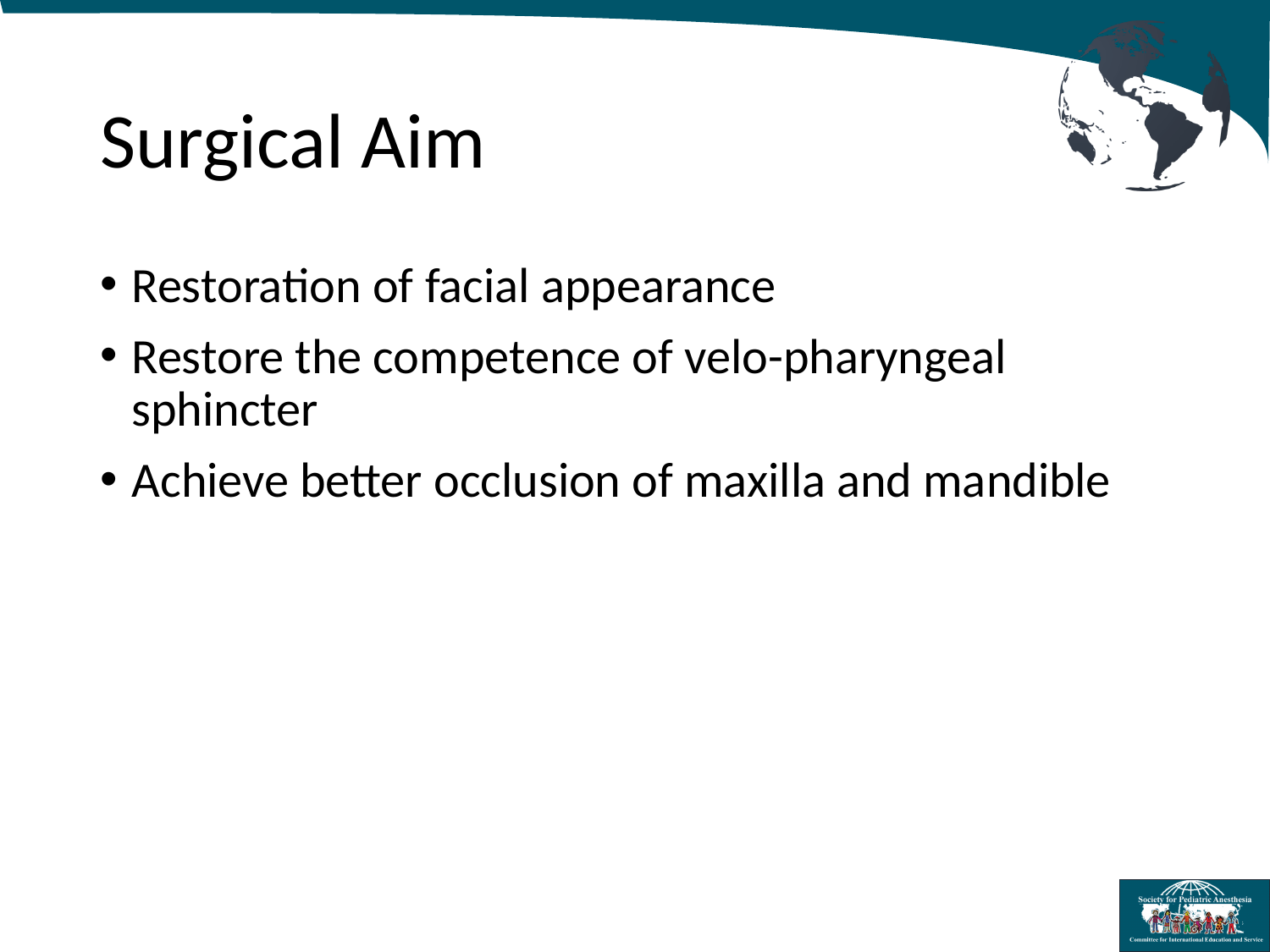

# Surgical Aim
Restoration of facial appearance
Restore the competence of velo-pharyngeal sphincter
Achieve better occlusion of maxilla and mandible